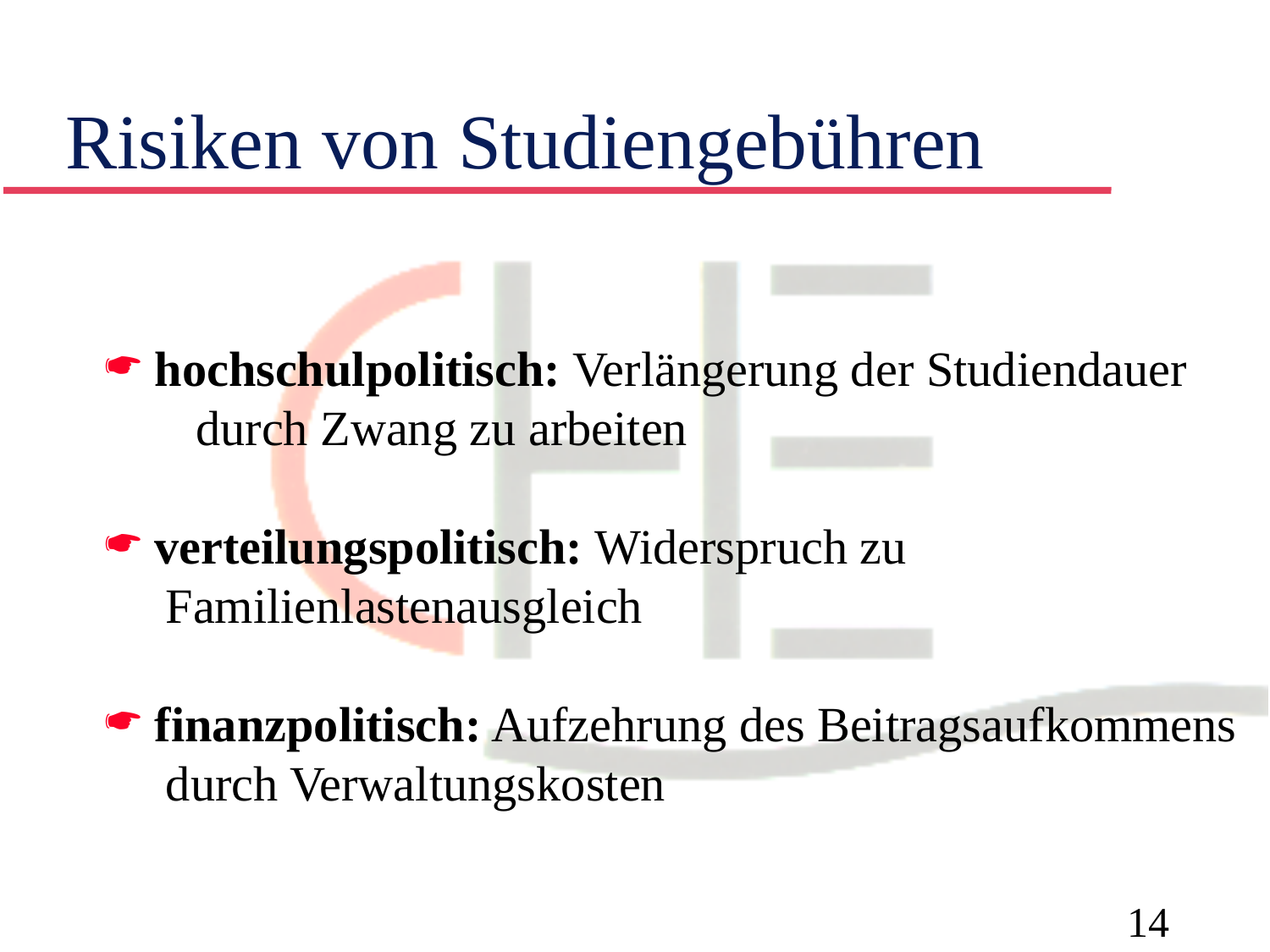

# Risiken von Studiengebühren
 hochschulpolitisch: Verlängerung der Studiendauer
     durch Zwang zu arbeiten

 verteilungspolitisch: Widerspruch zu
     Familienlastenausgleich
 finanzpolitisch: Aufzehrung des Beitragsaufkommens
     durch Verwaltungskosten